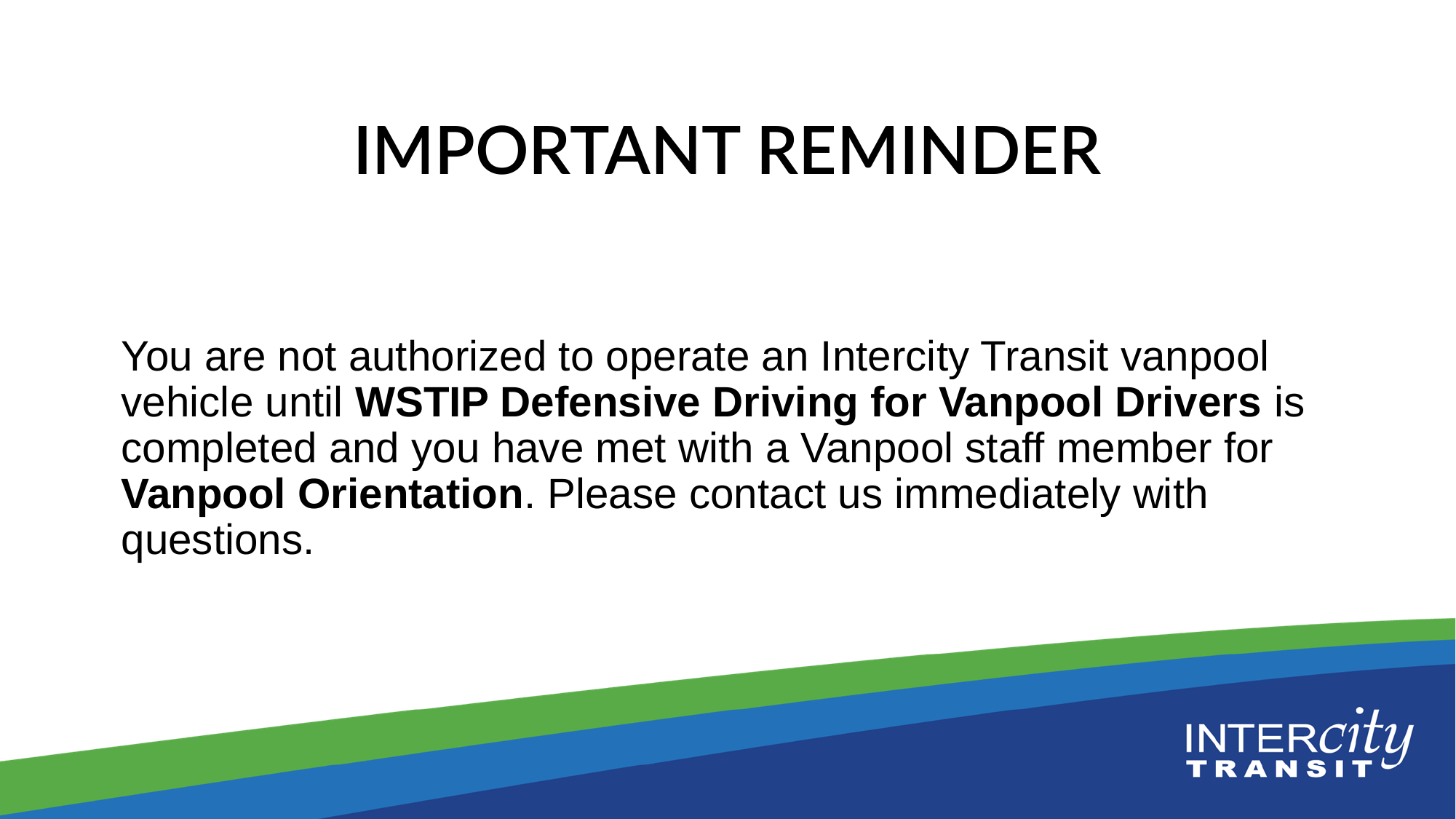

# IMPORTANT REMINDER

You are not authorized to operate an Intercity Transit vanpool vehicle until WSTIP Defensive Driving for Vanpool Drivers is completed and you have met with a Vanpool staff member for Vanpool Orientation. Please contact us immediately with questions.